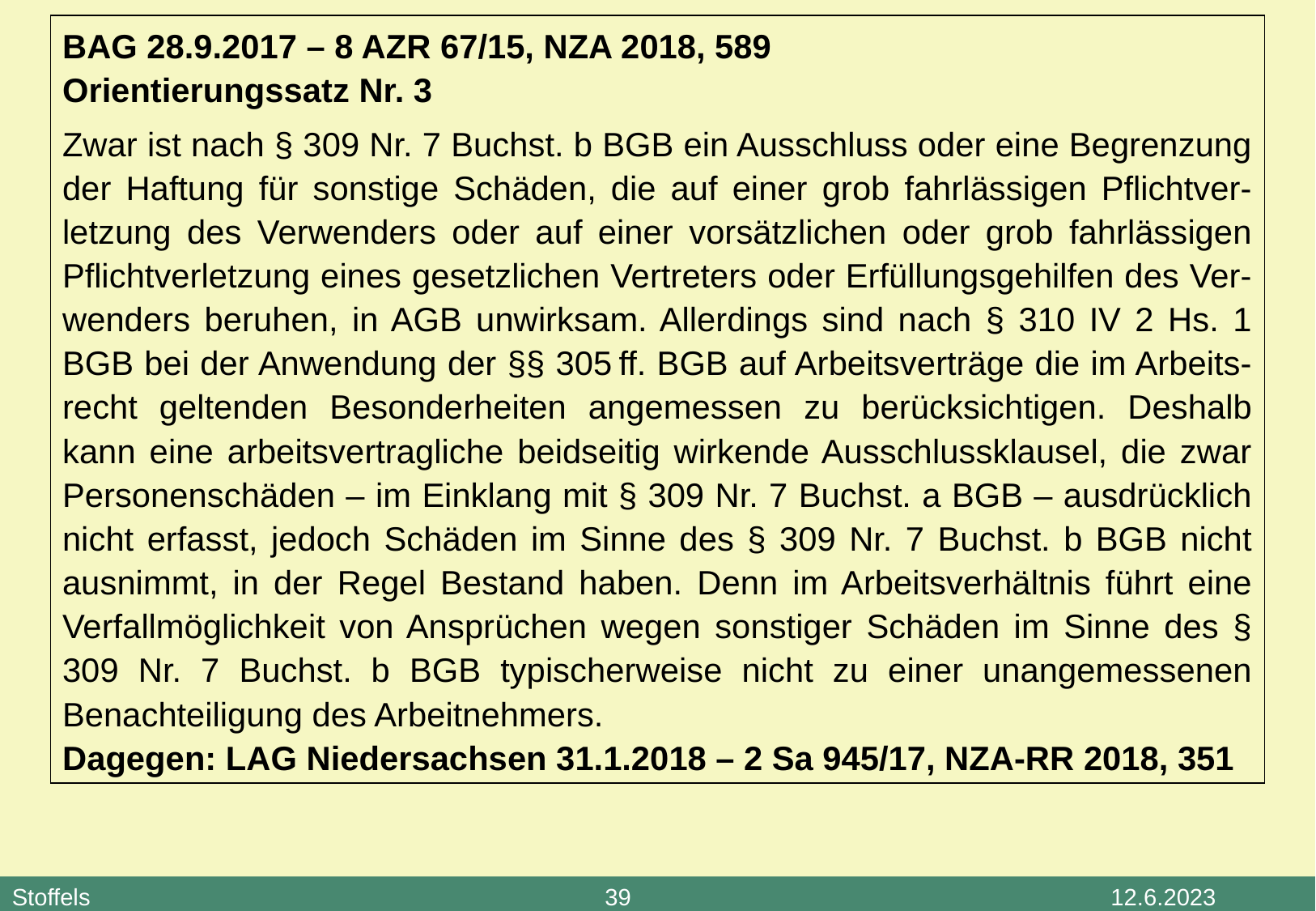

BAG 28.9.2017 – 8 AZR 67/15, NZA 2018, 589
Orientierungssatz Nr. 3
Zwar ist nach § 309 Nr. 7 Buchst. b BGB ein Ausschluss oder eine Begrenzung der Haftung für sonstige Schäden, die auf einer grob fahrlässigen Pflichtver-letzung des Verwenders oder auf einer vorsätzlichen oder grob fahrlässigen Pflichtverletzung eines gesetzlichen Vertreters oder Erfüllungsgehilfen des Ver-wenders beruhen, in AGB unwirksam. Allerdings sind nach § 310 IV 2 Hs. 1 BGB bei der Anwendung der §§ 305 ff. BGB auf Arbeitsverträge die im Arbeits-recht geltenden Besonderheiten angemessen zu berücksichtigen. Deshalb kann eine arbeitsvertragliche beidseitig wirkende Ausschlussklausel, die zwar Personenschäden – im Einklang mit § 309 Nr. 7 Buchst. a BGB – ausdrücklich nicht erfasst, jedoch Schäden im Sinne des § 309 Nr. 7 Buchst. b BGB nicht ausnimmt, in der Regel Bestand haben. Denn im Arbeitsverhältnis führt eine Verfallmöglichkeit von Ansprüchen wegen sonstiger Schäden im Sinne des § 309 Nr. 7 Buchst. b BGB typischerweise nicht zu einer unangemessenen Benachteiligung des Arbeitnehmers.
Dagegen: LAG Niedersachsen 31.1.2018 – 2 Sa 945/17, NZA-RR 2018, 351